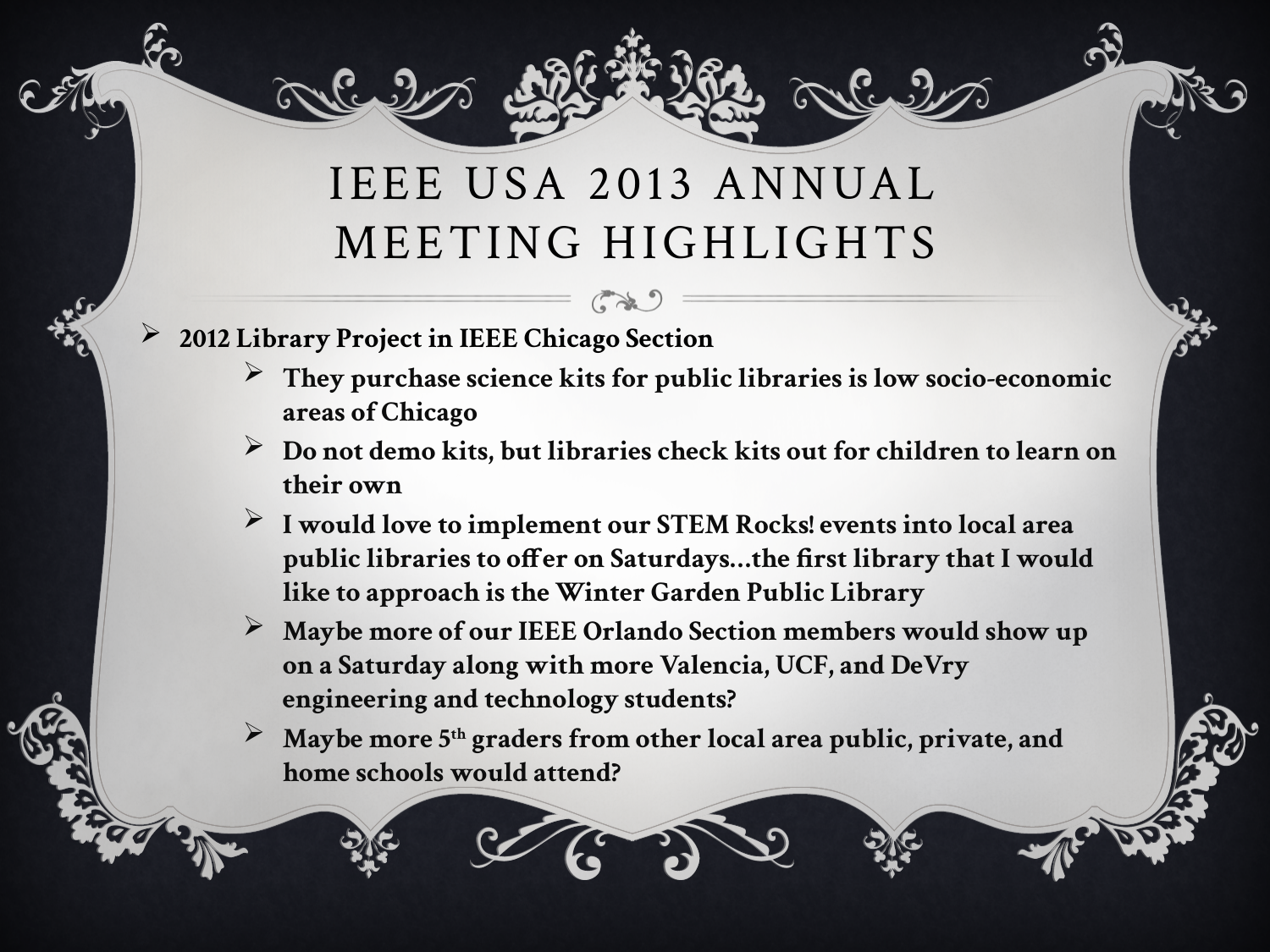

# IEEE USA 2013 Annual Meeting Highlights
2012 Library Project in IEEE Chicago Section
They purchase science kits for public libraries is low socio-economic areas of Chicago
Do not demo kits, but libraries check kits out for children to learn on their own
I would love to implement our STEM Rocks! events into local area public libraries to offer on Saturdays…the first library that I would like to approach is the Winter Garden Public Library
Maybe more of our IEEE Orlando Section members would show up on a Saturday along with more Valencia, UCF, and DeVry engineering and technology students?
Maybe more 5th graders from other local area public, private, and home schools would attend?